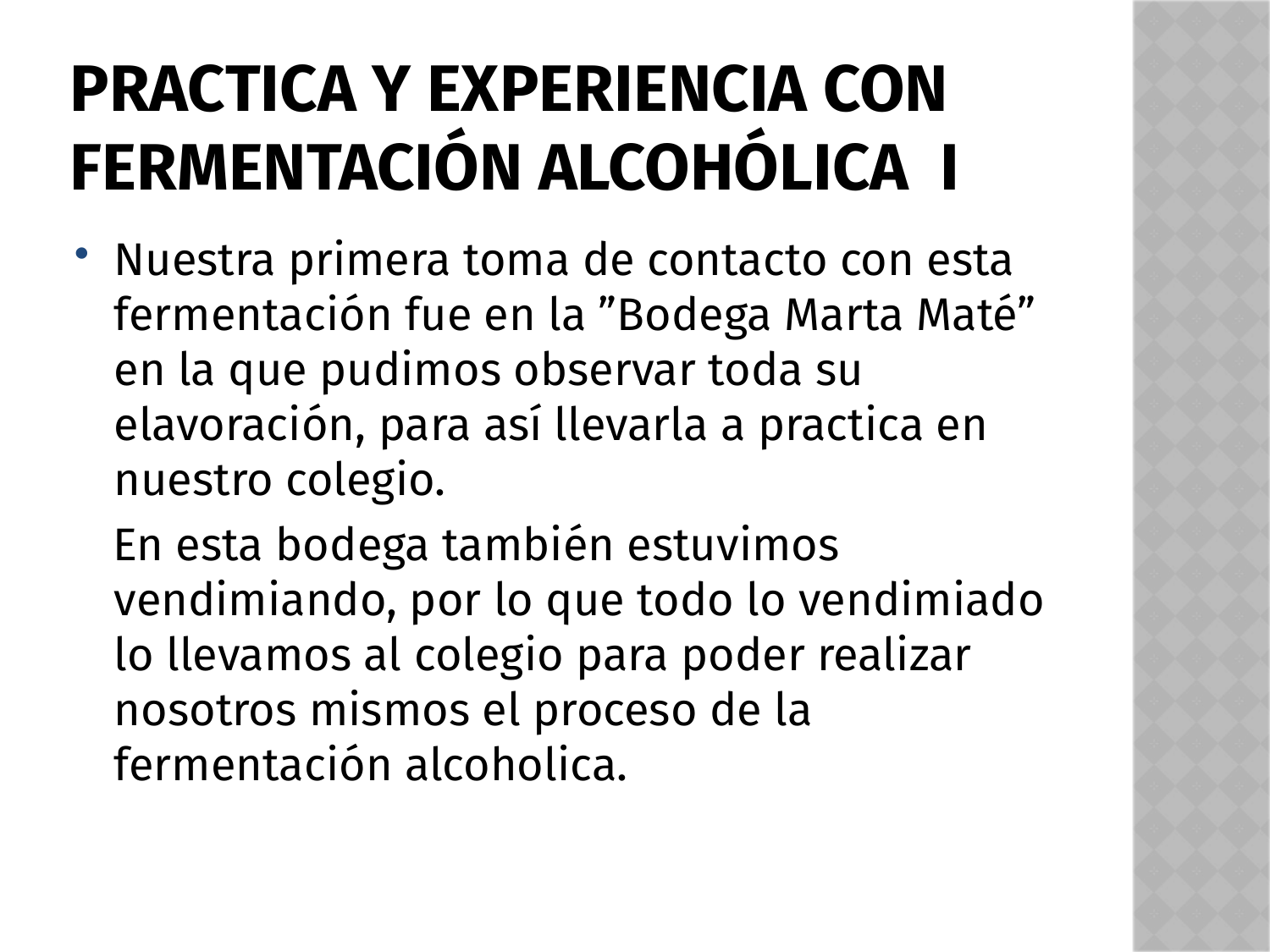

# Practica y experiencia con   fermentación alcohólica  i
Nuestra primera toma de contacto con esta fermentación fue en la ”Bodega Marta Maté” en la que pudimos observar toda su elavoración, para así llevarla a practica en nuestro colegio.
   En esta bodega también estuvimos vendimiando, por lo que todo lo vendimiado lo llevamos al colegio para poder realizar nosotros mismos el proceso de la fermentación alcoholica.